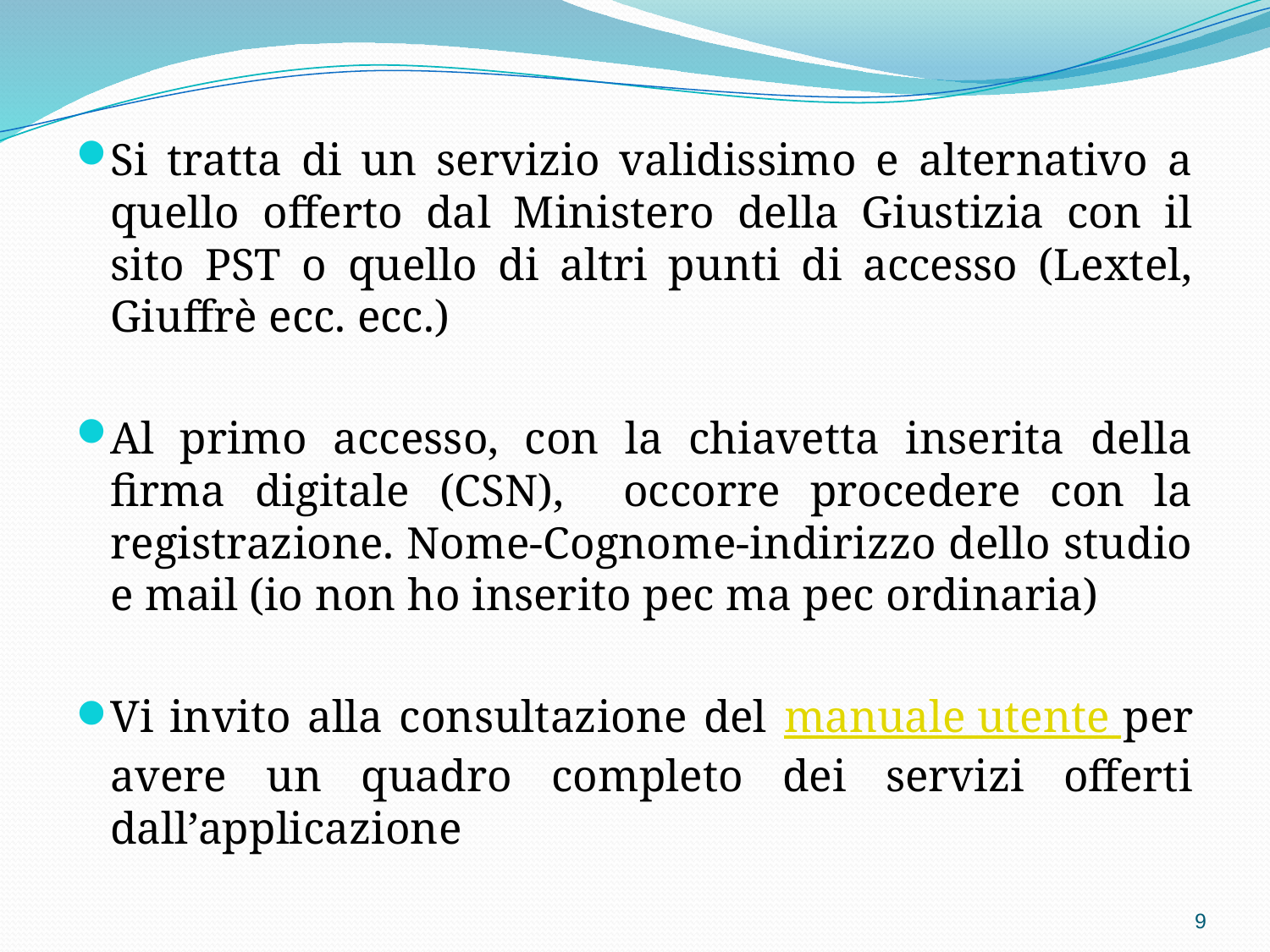

Si tratta di un servizio validissimo e alternativo a quello offerto dal Ministero della Giustizia con il sito PST o quello di altri punti di accesso (Lextel, Giuffrè ecc. ecc.)

Al primo accesso, con la chiavetta inserita della firma digitale (CSN),  occorre procedere con la registrazione. Nome-Cognome-indirizzo dello studio e mail (io non ho inserito pec ma pec ordinaria)

Vi invito alla consultazione del manuale utente per avere un quadro completo dei servizi offerti dall’applicazione

9